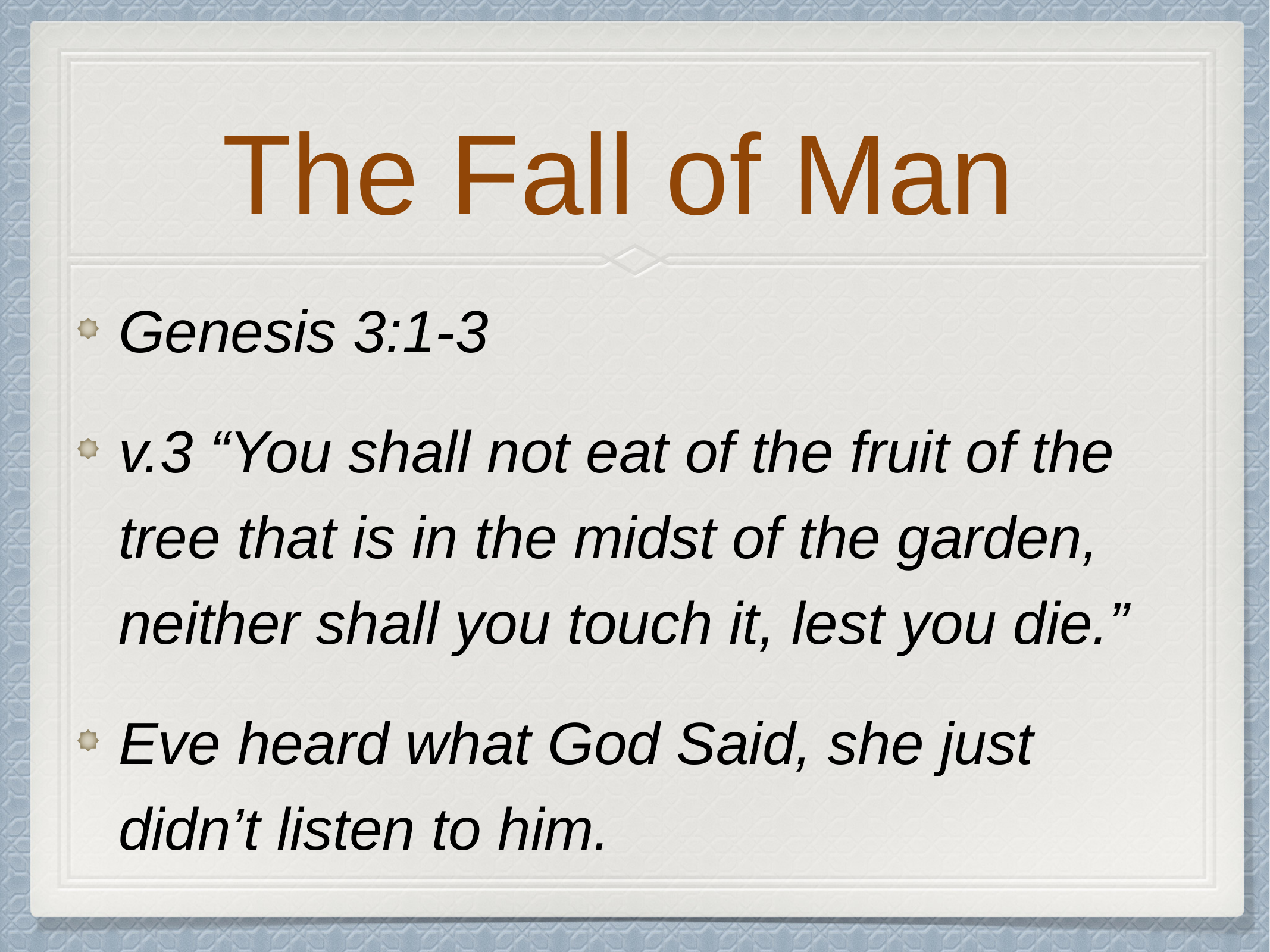

# The Fall of Man
Genesis 3:1-3
v.3 “You shall not eat of the fruit of the tree that is in the midst of the garden, neither shall you touch it, lest you die.”
Eve heard what God Said, she just didn’t listen to him.